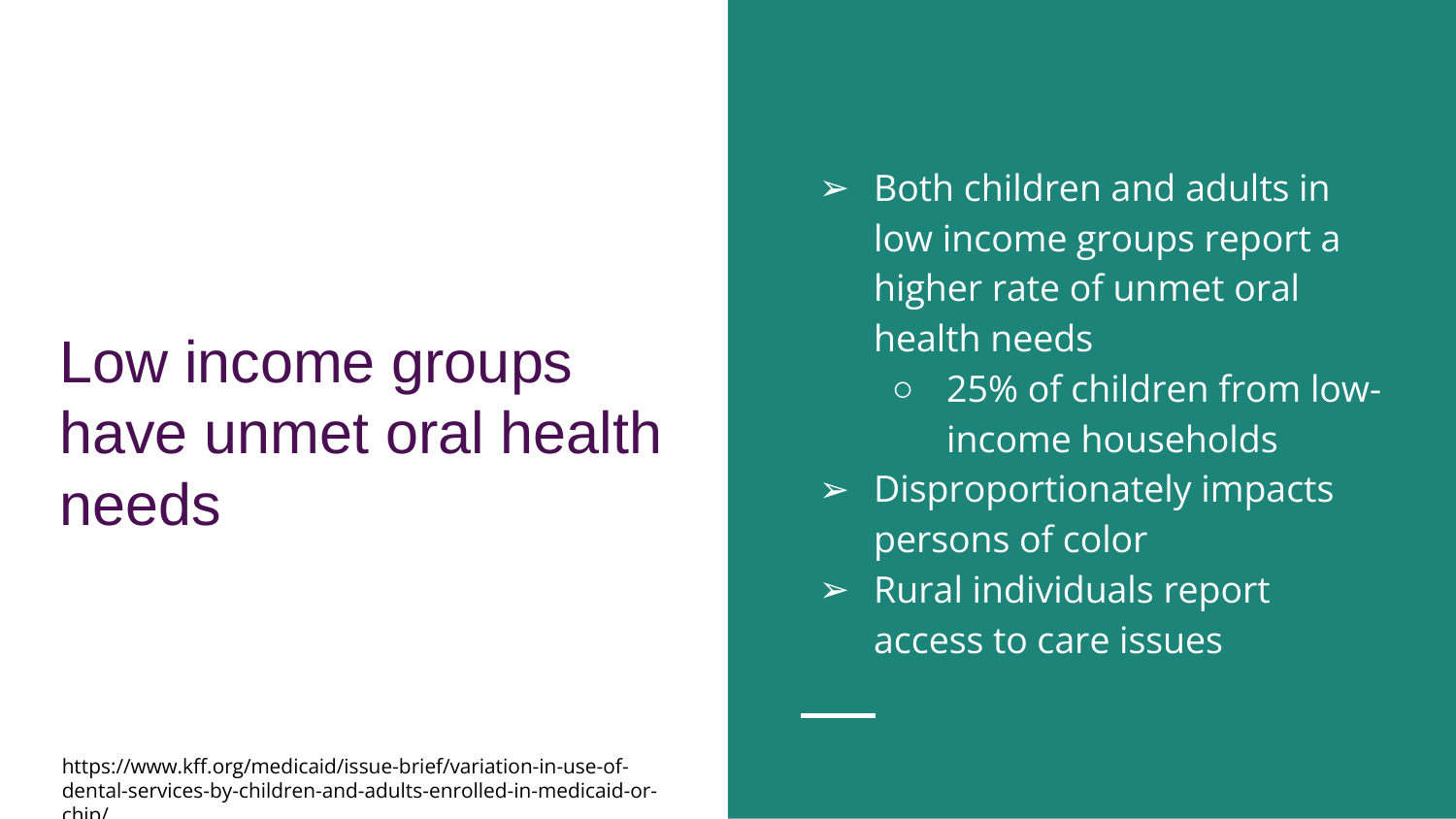

Both children and adults in low income groups report a higher rate of unmet oral health needs
25% of children from low-income households
Disproportionately impacts persons of color
Rural individuals report access to care issues
# Low income groups have unmet oral health needs
https://www.kff.org/medicaid/issue-brief/variation-in-use-of-dental-services-by-children-and-adults-enrolled-in-medicaid-or-chip/